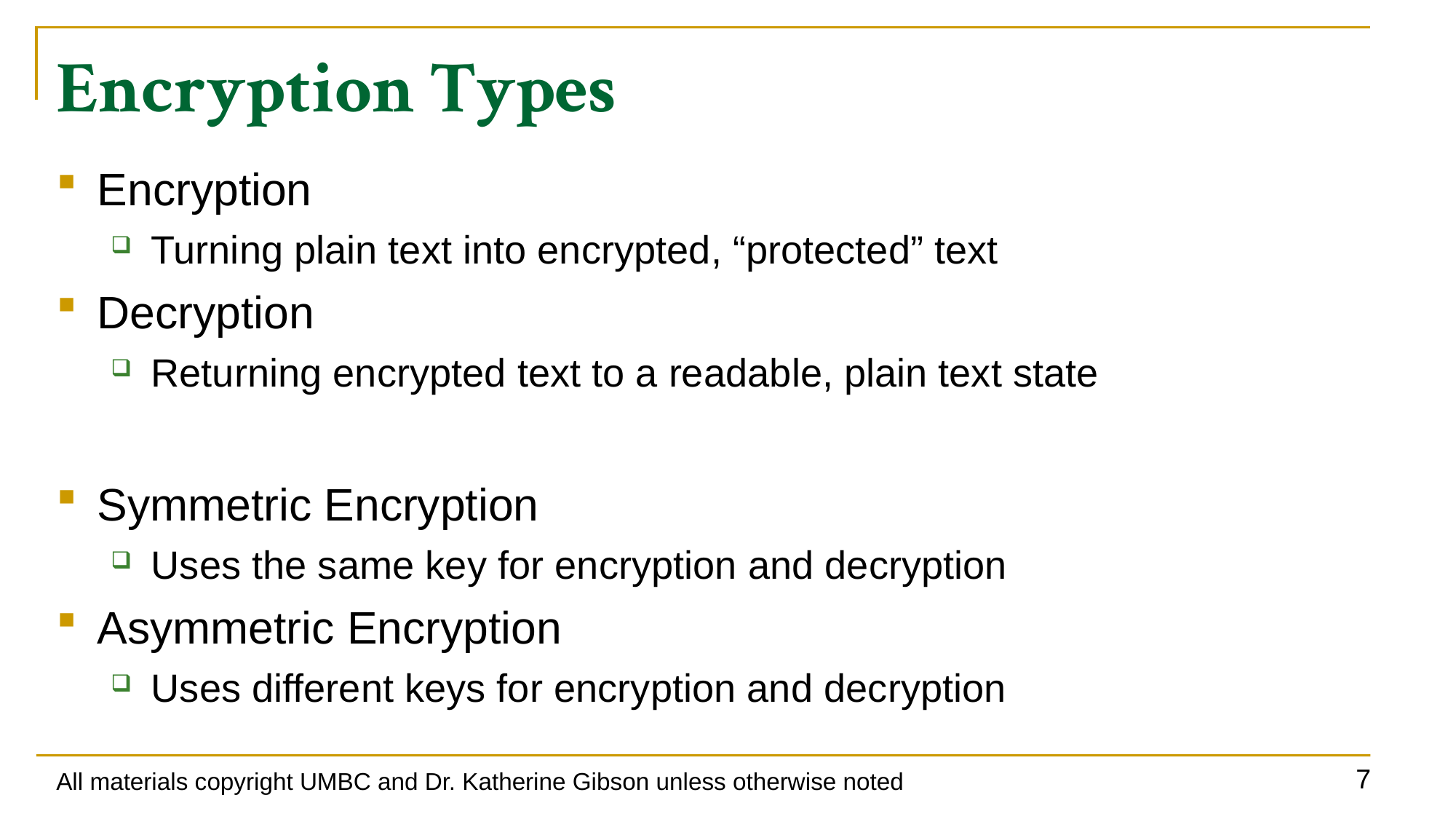

# Encryption Types
Encryption
Turning plain text into encrypted, “protected” text
Decryption
Returning encrypted text to a readable, plain text state

Symmetric Encryption
Uses the same key for encryption and decryption
Asymmetric Encryption
Uses different keys for encryption and decryption